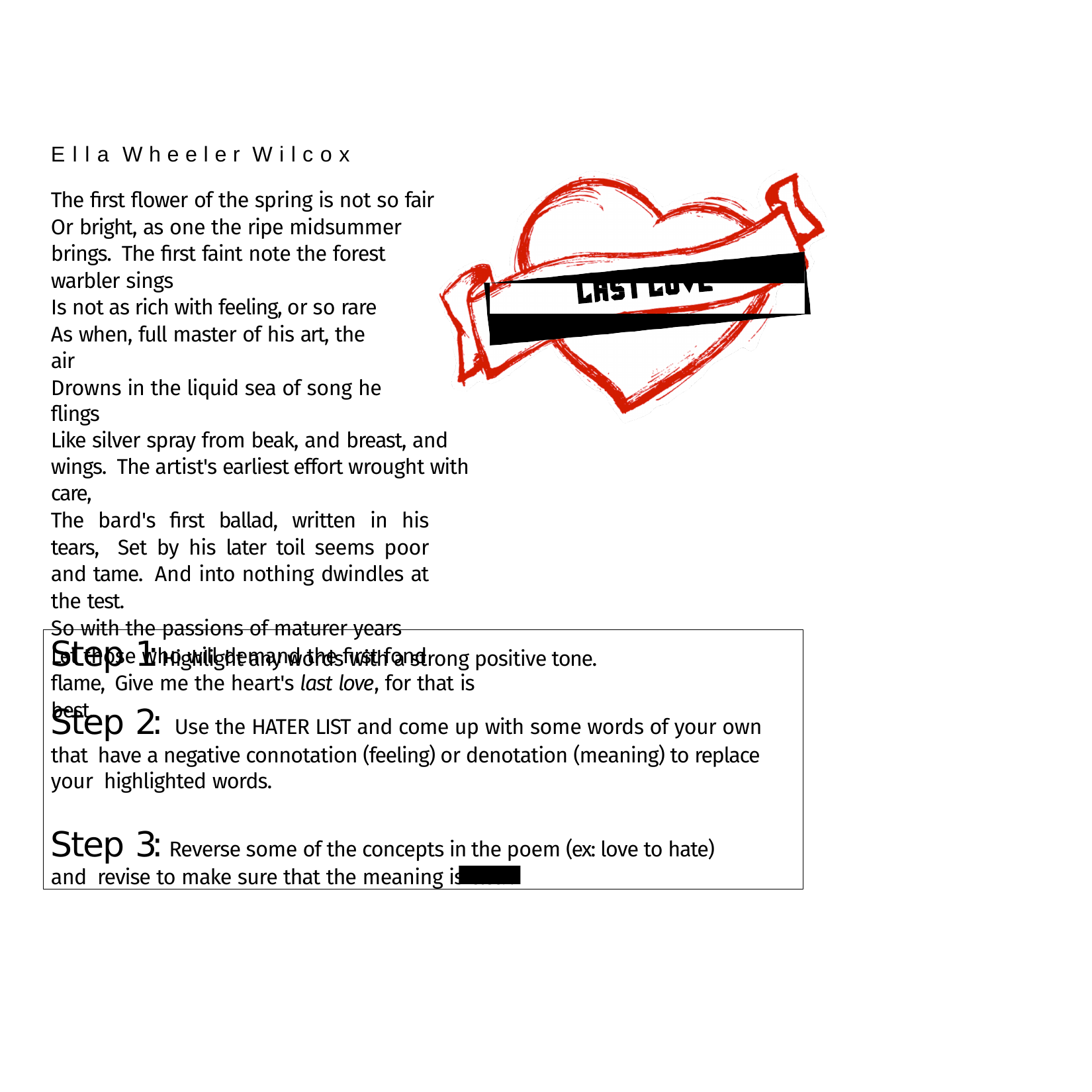

Ella Wheeler Wilcox
The first flower of the spring is not so fair
Or bright, as one the ripe midsummer brings.  The first faint note the forest warbler sings
Is not as rich with feeling, or so rare  As when, full master of his art, the air
Drowns in the liquid sea of song he flings
Like silver spray from beak, and breast, and wings.  The artist's earliest effort wrought with care,
The bard's first ballad, written in his tears,  Set by his later toil seems poor and tame.  And into nothing dwindles at the test.
So with the passions of maturer years
Let those who will demand the first fond flame,  Give me the heart's last love, for that is best.

Step 1: Highlight any words with a strong positive tone.
Step 2: Use the HATER LIST and come up with some words of your own that  have a negative connotation (feeling) or denotation (meaning) to replace your  highlighted words.

Step 3: Reverse some of the concepts in the poem (ex: love to hate) and  revise to make sure that the meaning is clear.